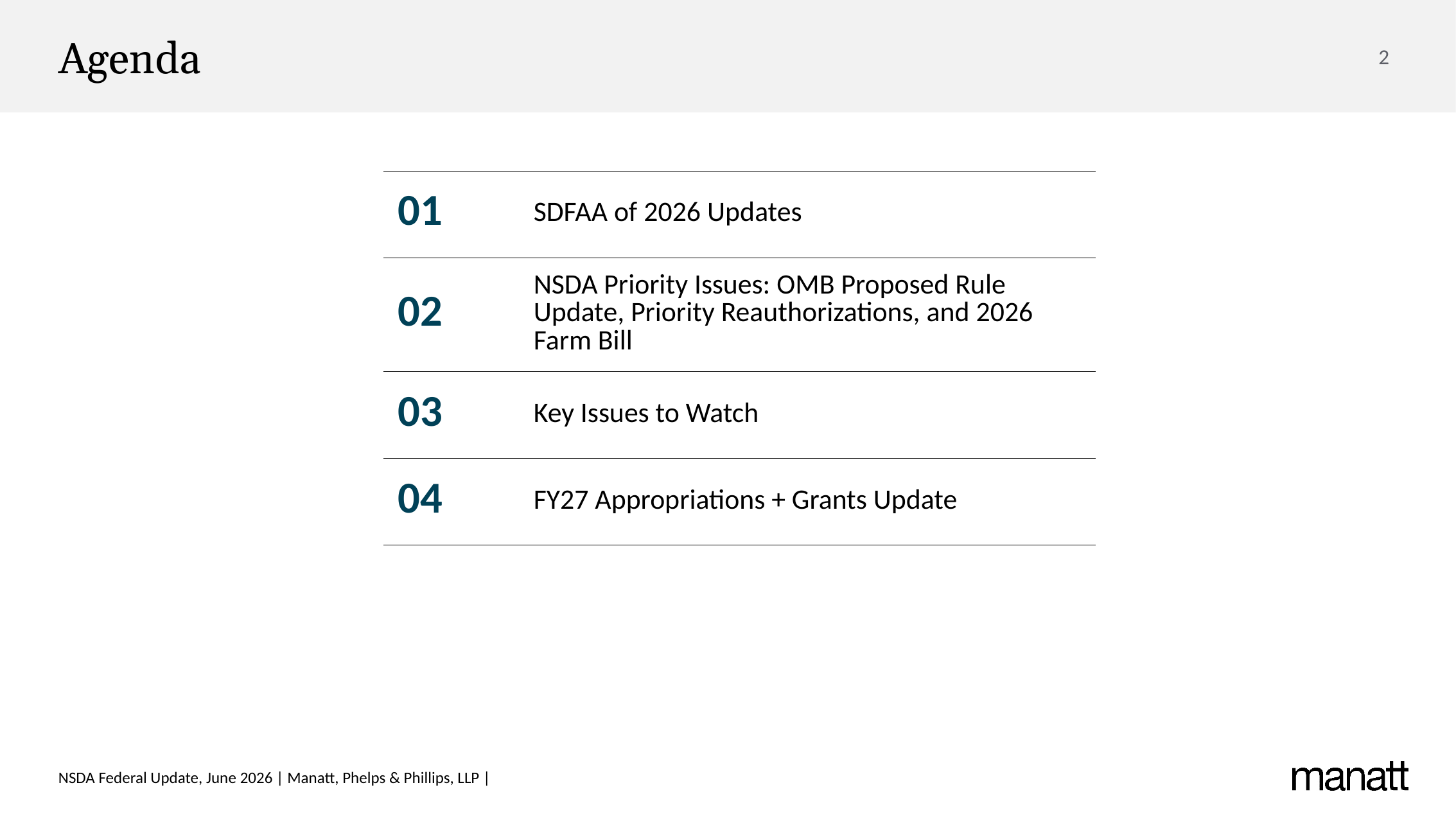

# Agenda
| 01 | SDFAA of 2026 Updates |
| --- | --- |
| 02 | NSDA Priority Issues: OMB Proposed Rule Update, Priority Reauthorizations, and 2026 Farm Bill |
| 03 | Key Issues to Watch |
| 04 | FY27 Appropriations + Grants Update |
NSDA Federal Update, June 2026 | Manatt, Phelps & Phillips, LLP |